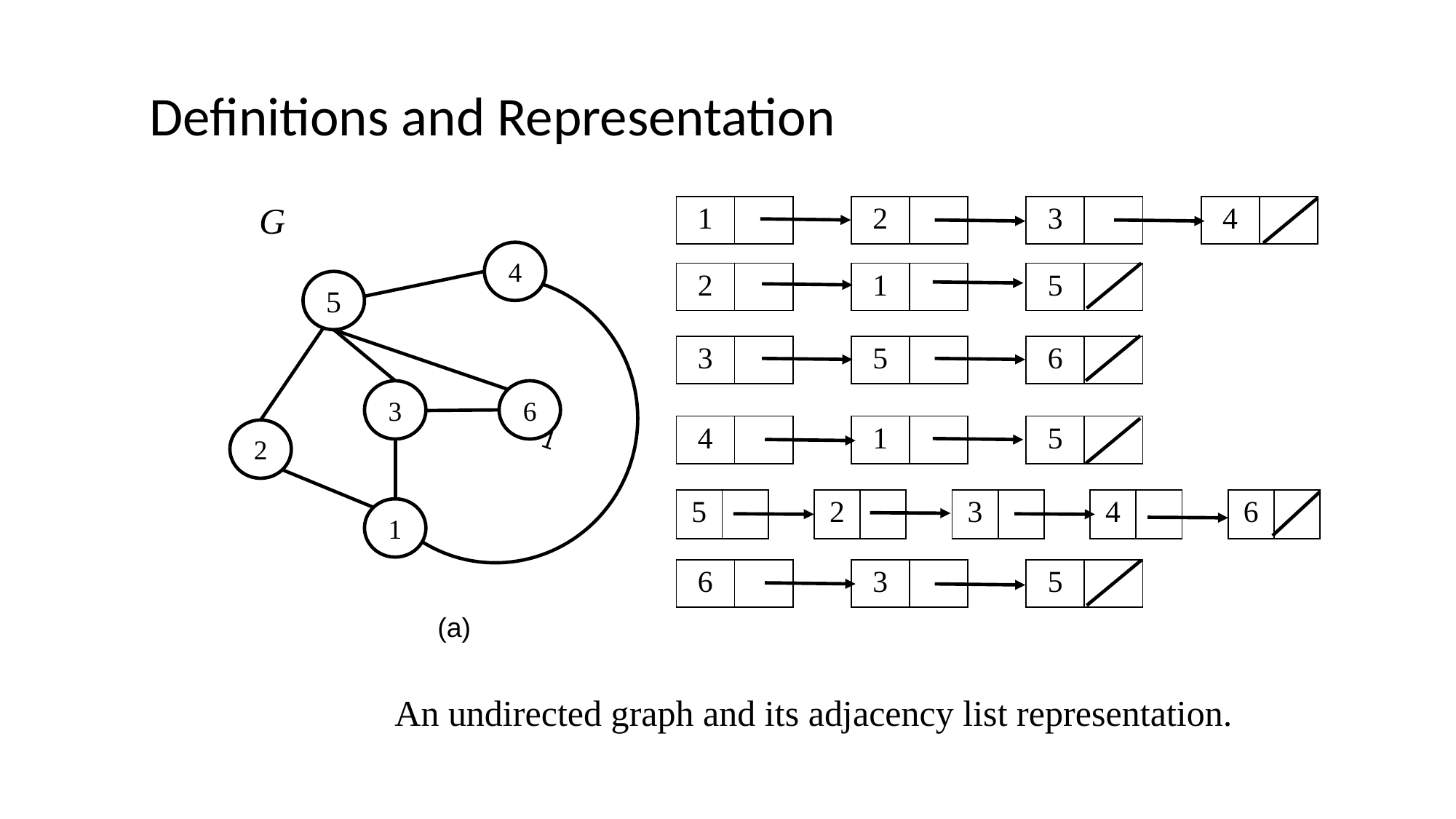

Definitions and Representation
G
| 1 |  |  | 2 |  |  | 3 |  |  | 4 |  |
| --- | --- | --- | --- | --- | --- | --- | --- | --- | --- | --- |
4
| 2 |  |  | 1 |  |  | 5 |  |  |  |  |
| --- | --- | --- | --- | --- | --- | --- | --- | --- | --- | --- |
5
1
| 3 |  |  | 5 |  |  | 6 |  |  |  |  |
| --- | --- | --- | --- | --- | --- | --- | --- | --- | --- | --- |
3
6
| 4 |  |  | 1 |  |  | 5 |  |  |  |  |
| --- | --- | --- | --- | --- | --- | --- | --- | --- | --- | --- |
2
| 5 |  |  | 2 |  |  | 3 |  |  | 4 |  |  | 6 |  |
| --- | --- | --- | --- | --- | --- | --- | --- | --- | --- | --- | --- | --- | --- |
1
| 6 |  |  | 3 |  |  | 5 |  |  |  |  |
| --- | --- | --- | --- | --- | --- | --- | --- | --- | --- | --- |
(a)
An undirected graph and its adjacency list representation.